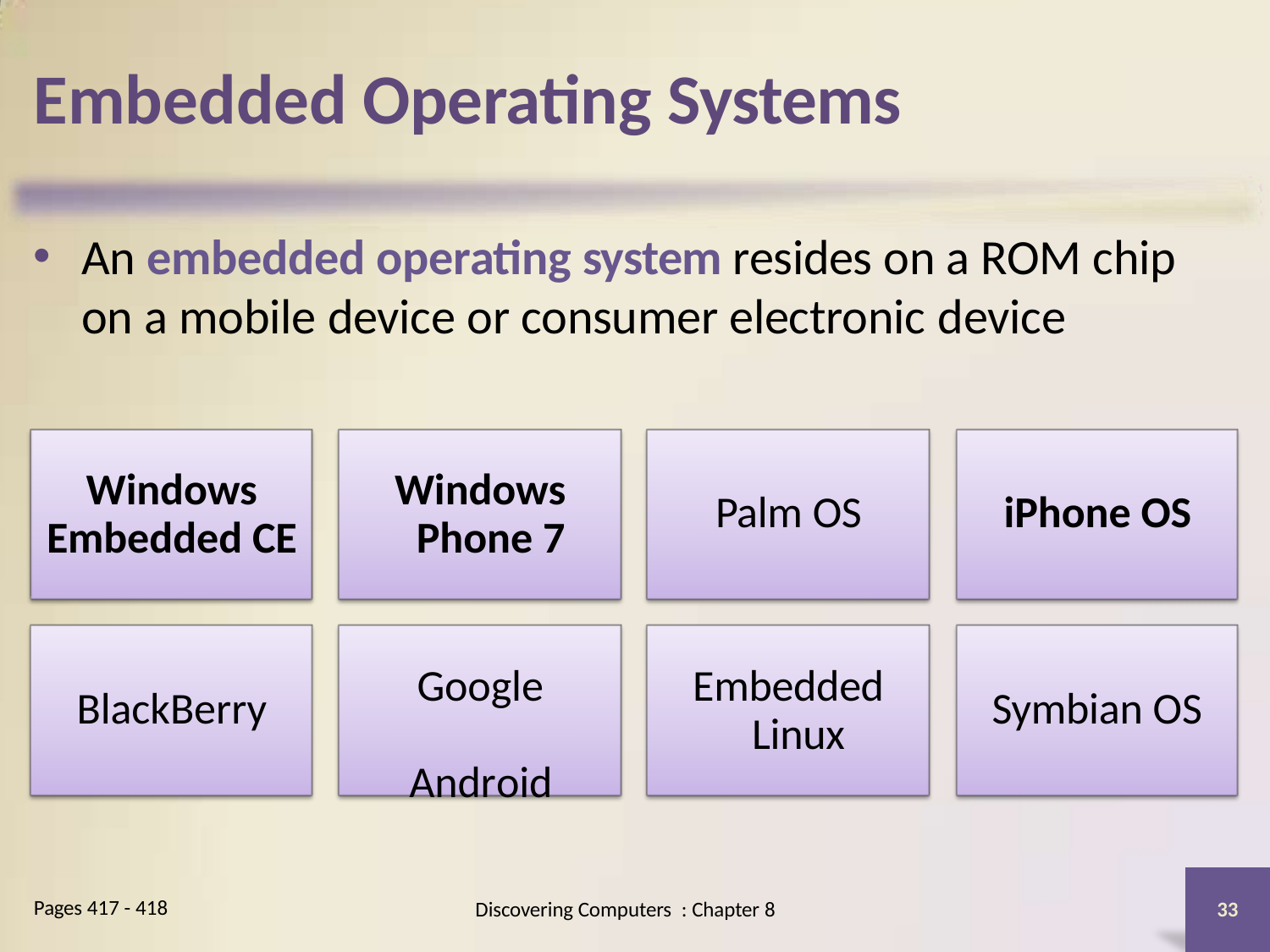

# Embedded Operating Systems
An embedded operating system resides on a ROM chip  on a mobile device or consumer electronic device

Windows  Embedded CE
Windows  Phone 7
Palm OS
iPhone OS

Google  Android
Embedded  Linux
BlackBerry
Symbian OS
Pages 417 - 418
Discovering Computers  : Chapter 8
33